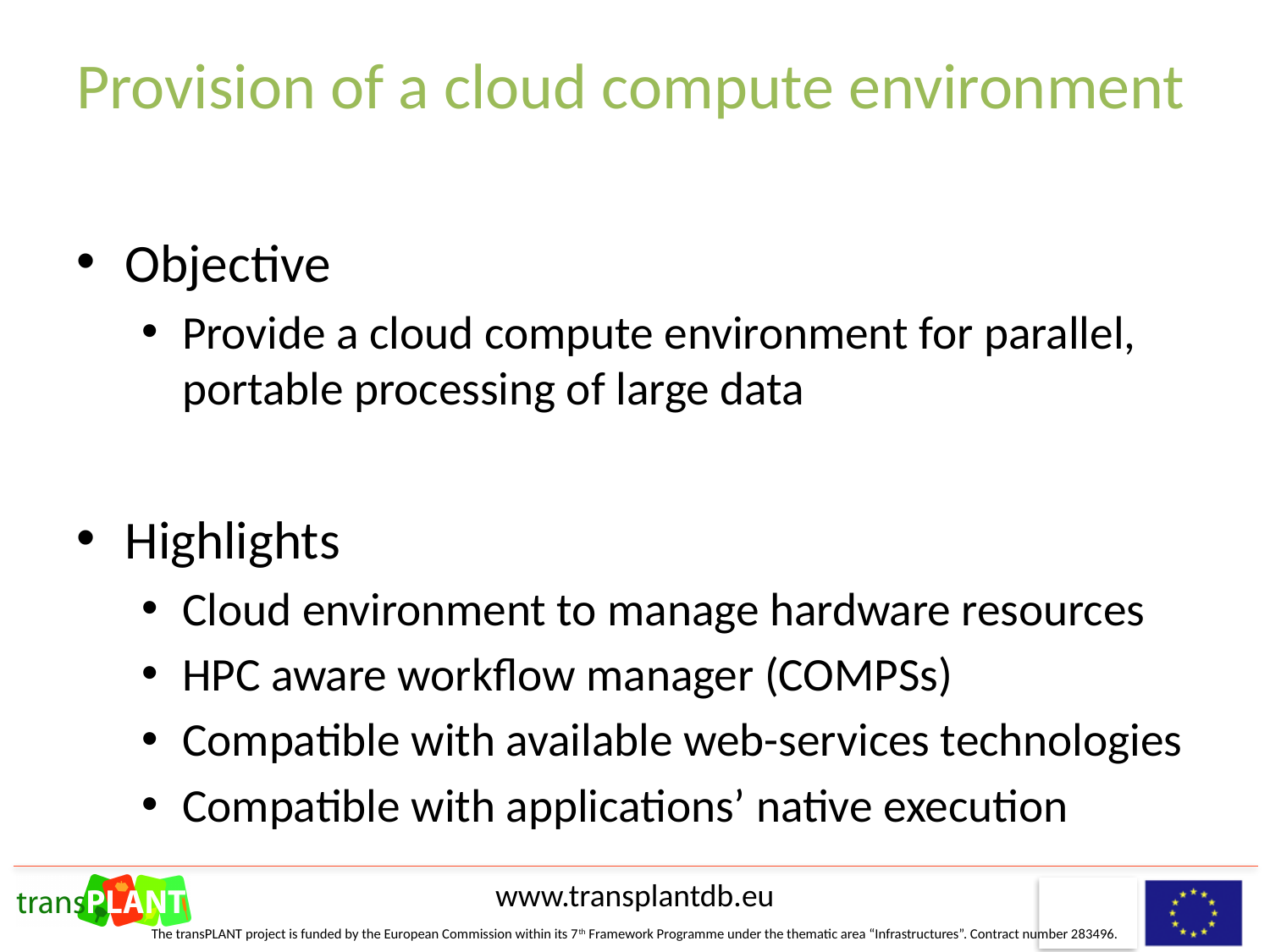

# Provision of a cloud compute environment
Objective
Provide a cloud compute environment for parallel, portable processing of large data

Highlights
Cloud environment to manage hardware resources
HPC aware workflow manager (COMPSs)
Compatible with available web-services technologies
Compatible with applications’ native execution